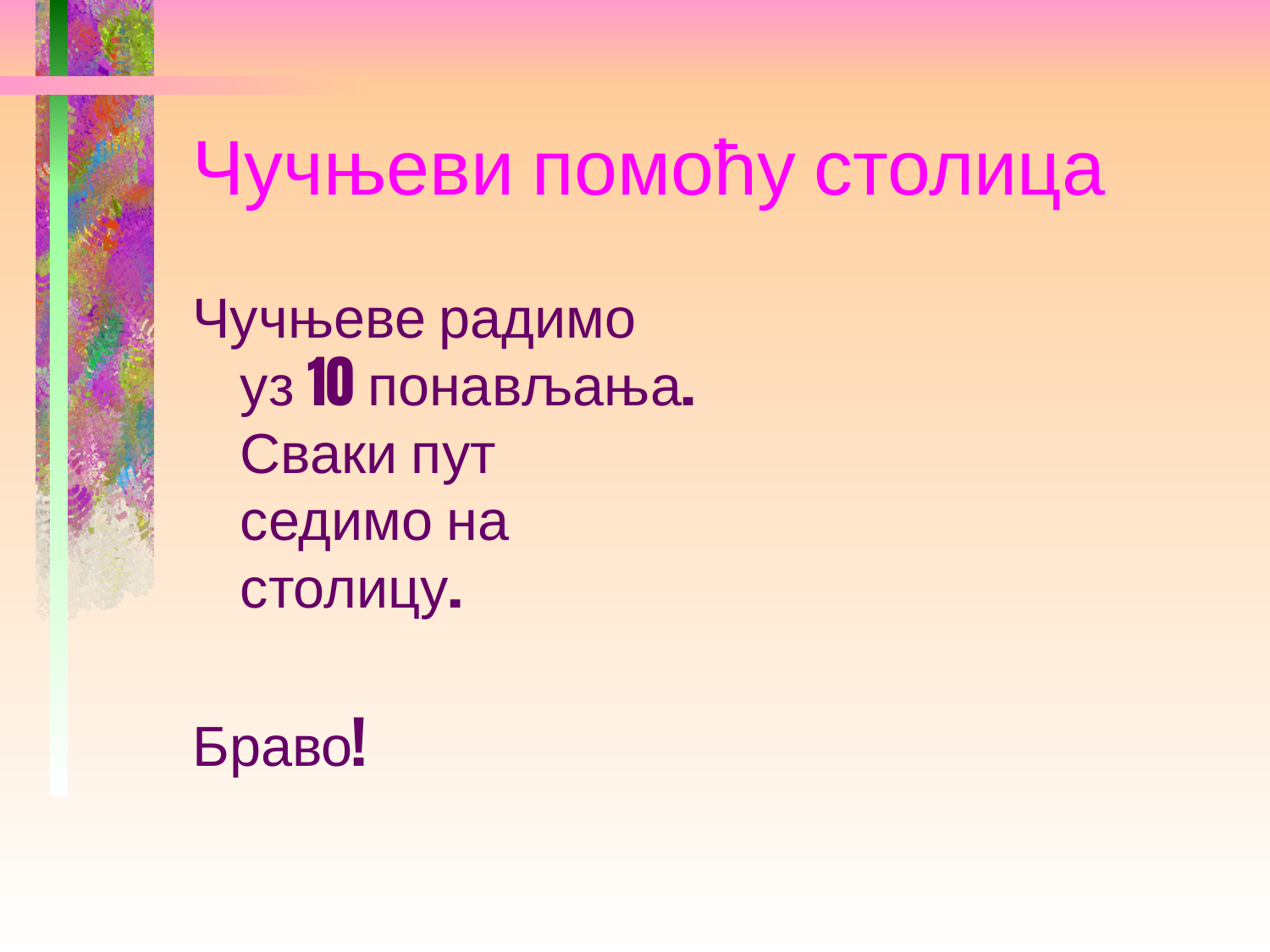

# Чучњеви помоћу столица
Чучњеве радимо уз 10 понављања. Сваки пут седимо на столицу.

Браво!